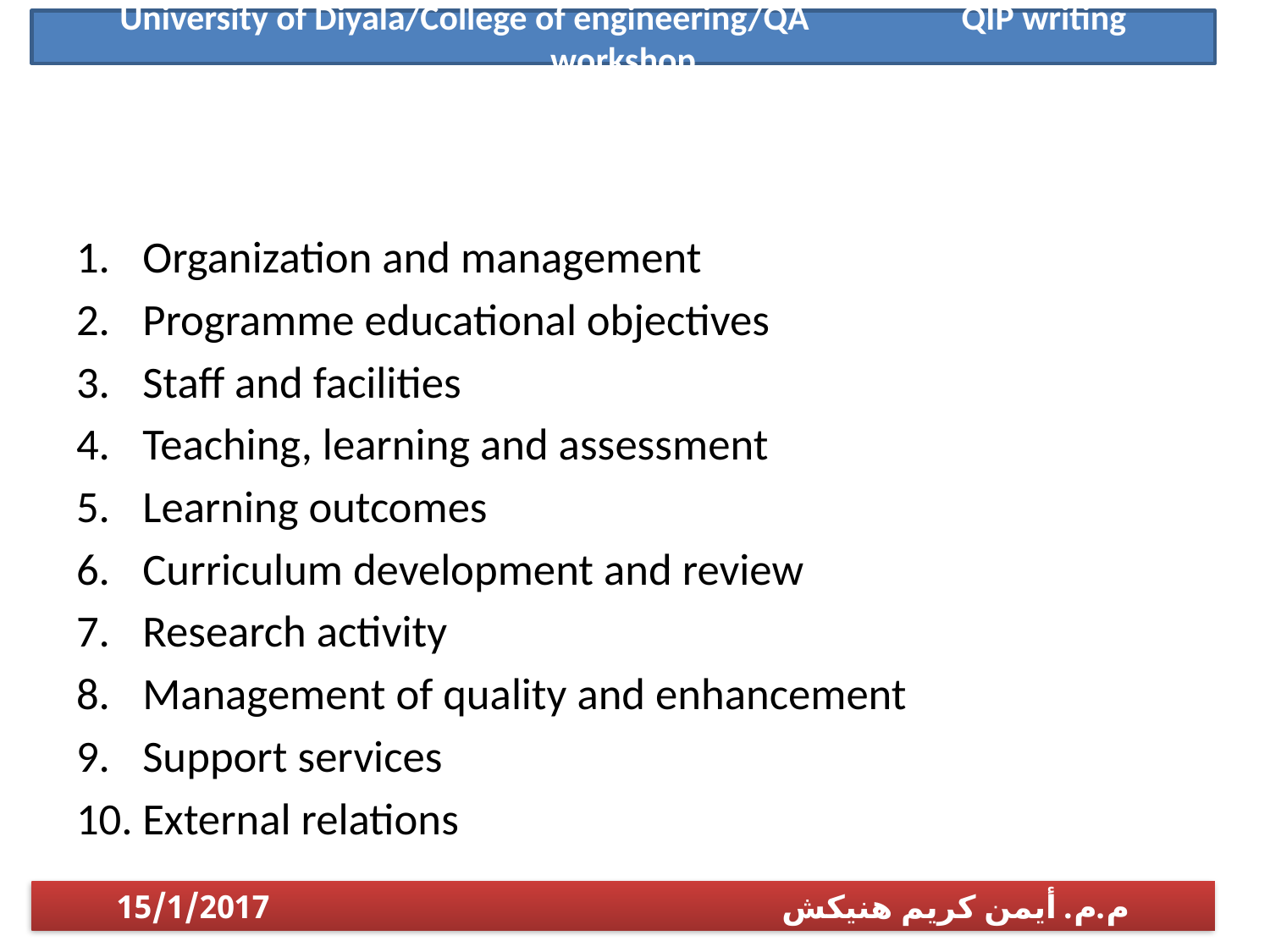

University of Diyala/College of engineering/QA                   QIP writing workshop
#
Organization and management
Programme educational objectives
Staff and facilities
Teaching, learning and assessment
Learning outcomes
Curriculum development and review
Research activity
Management of quality and enhancement
Support services
External relations
م.م. أيمن كريم هنيكش                                                              15/1/2017
1/14/2017
م.م. أيمن كريم هنيكش